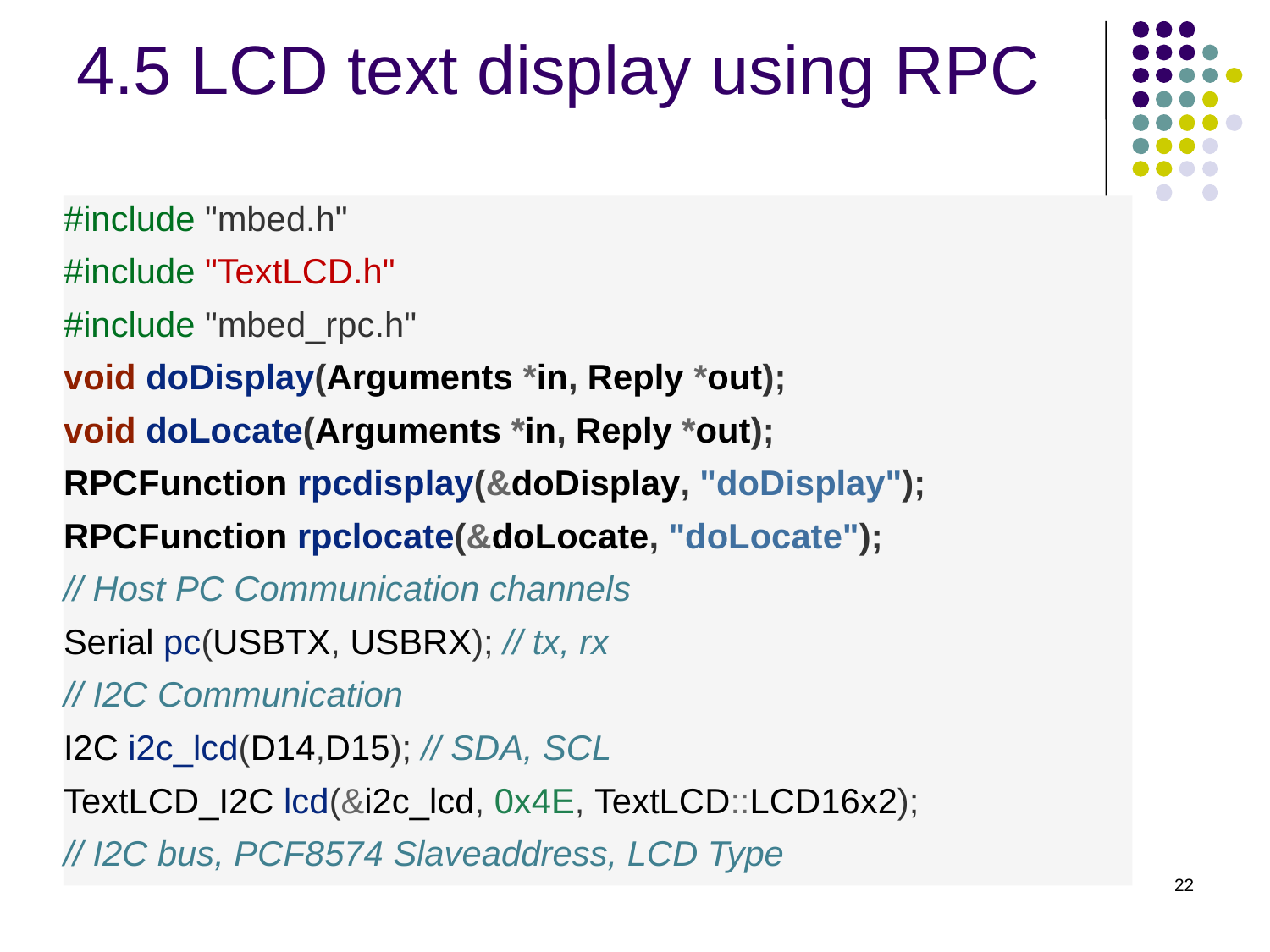

# 4.5 LCD text display using RPC
#include "mbed.h"
#include "TextLCD.h"
#include "mbed_rpc.h"
void doDisplay(Arguments *in, Reply *out);
void doLocate(Arguments *in, Reply *out);
RPCFunction rpcdisplay(&doDisplay, "doDisplay");
RPCFunction rpclocate(&doLocate, "doLocate");
// Host PC Communication channels
Serial pc(USBTX, USBRX); // tx, rx
// I2C Communication
I2C i2c_lcd(D14,D15); // SDA, SCL
TextLCD_I2C lcd(&i2c_lcd, 0x4E, TextLCD::LCD16x2);
// I2C bus, PCF8574 Slaveaddress, LCD Type
22